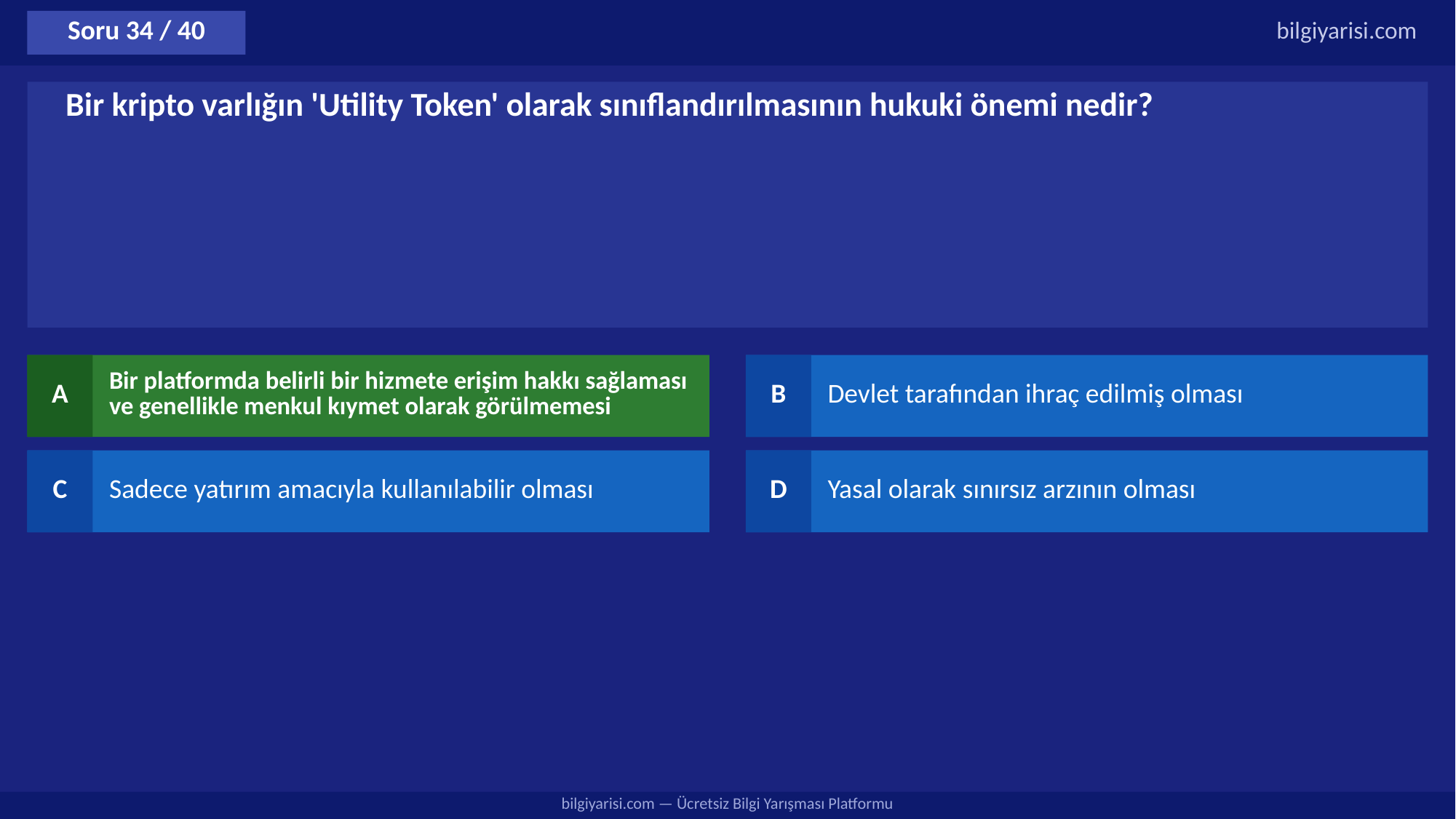

Soru 34 / 40
bilgiyarisi.com

Bir kripto varlığın 'Utility Token' olarak sınıflandırılmasının hukuki önemi nedir?

A
Bir platformda belirli bir hizmete erişim hakkı sağlaması ve genellikle menkul kıymet olarak görülmemesi

B
Devlet tarafından ihraç edilmiş olması

C
Sadece yatırım amacıyla kullanılabilir olması

D
Yasal olarak sınırsız arzının olması
bilgiyarisi.com — Ücretsiz Bilgi Yarışması Platformu